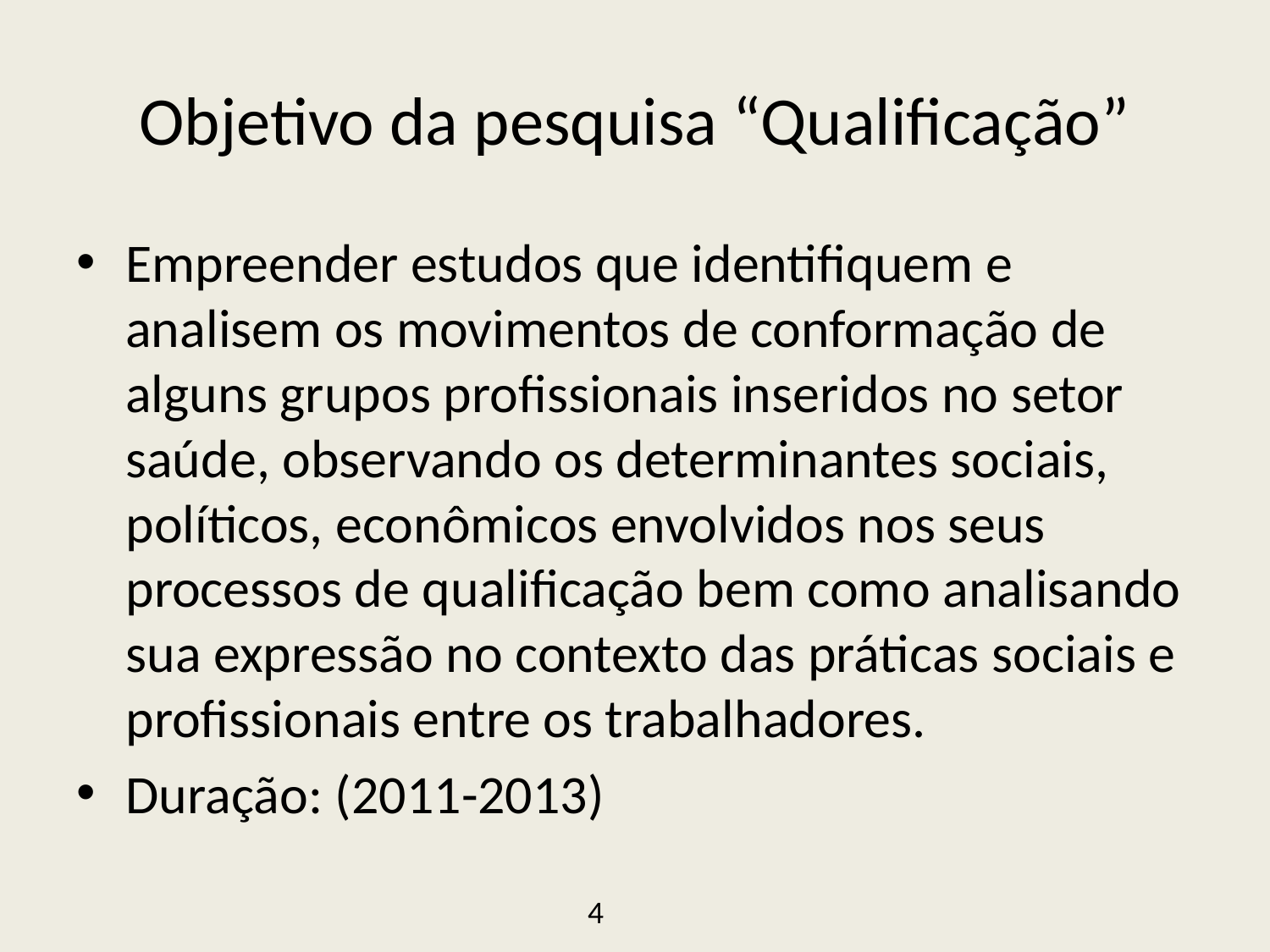

# Objetivo da pesquisa “Qualificação”
Empreender estudos que identifiquem e analisem os movimentos de conformação de alguns grupos profissionais inseridos no setor saúde, observando os determinantes sociais, políticos, econômicos envolvidos nos seus processos de qualificação bem como analisando sua expressão no contexto das práticas sociais e profissionais entre os trabalhadores.
Duração: (2011-2013)

4